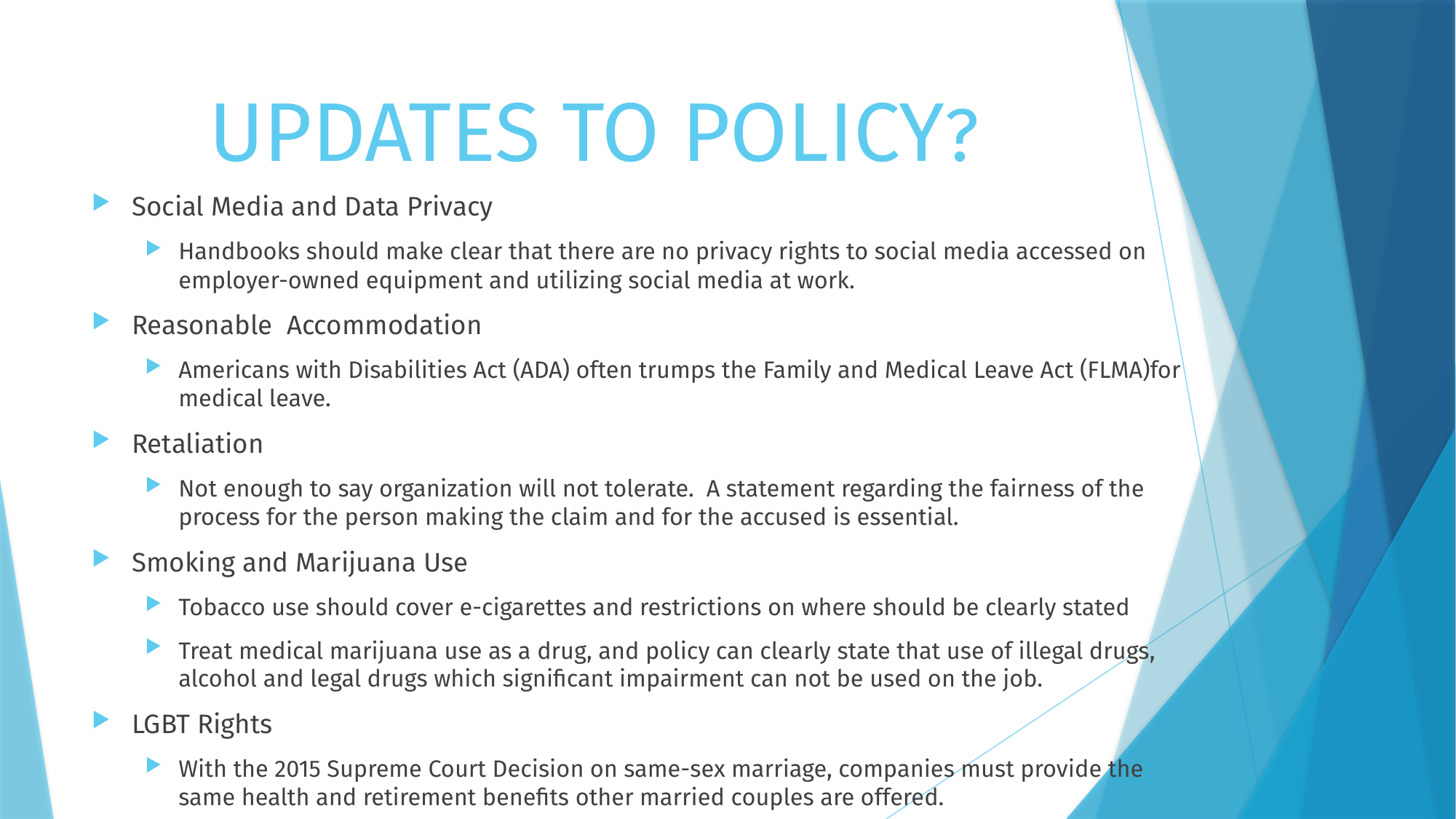

# UPDATES TO POLICY?
Social Media and Data Privacy
Handbooks should make clear that there are no privacy rights to social media accessed on employer-owned equipment and utilizing social media at work.
Reasonable  Accommodation
Americans with Disabilities Act (ADA) often trumps the Family and Medical Leave Act (FLMA)for medical leave.
Retaliation
Not enough to say organization will not tolerate.  A statement regarding the fairness of the process for the person making the claim and for the accused is essential.
Smoking and Marijuana Use
Tobacco use should cover e-cigarettes and restrictions on where should be clearly stated
Treat medical marijuana use as a drug, and policy can clearly state that use of illegal drugs, alcohol and legal drugs which significant impairment can not be used on the job.
LGBT Rights
With the 2015 Supreme Court Decision on same-sex marriage, companies must provide the same health and retirement benefits other married couples are offered.